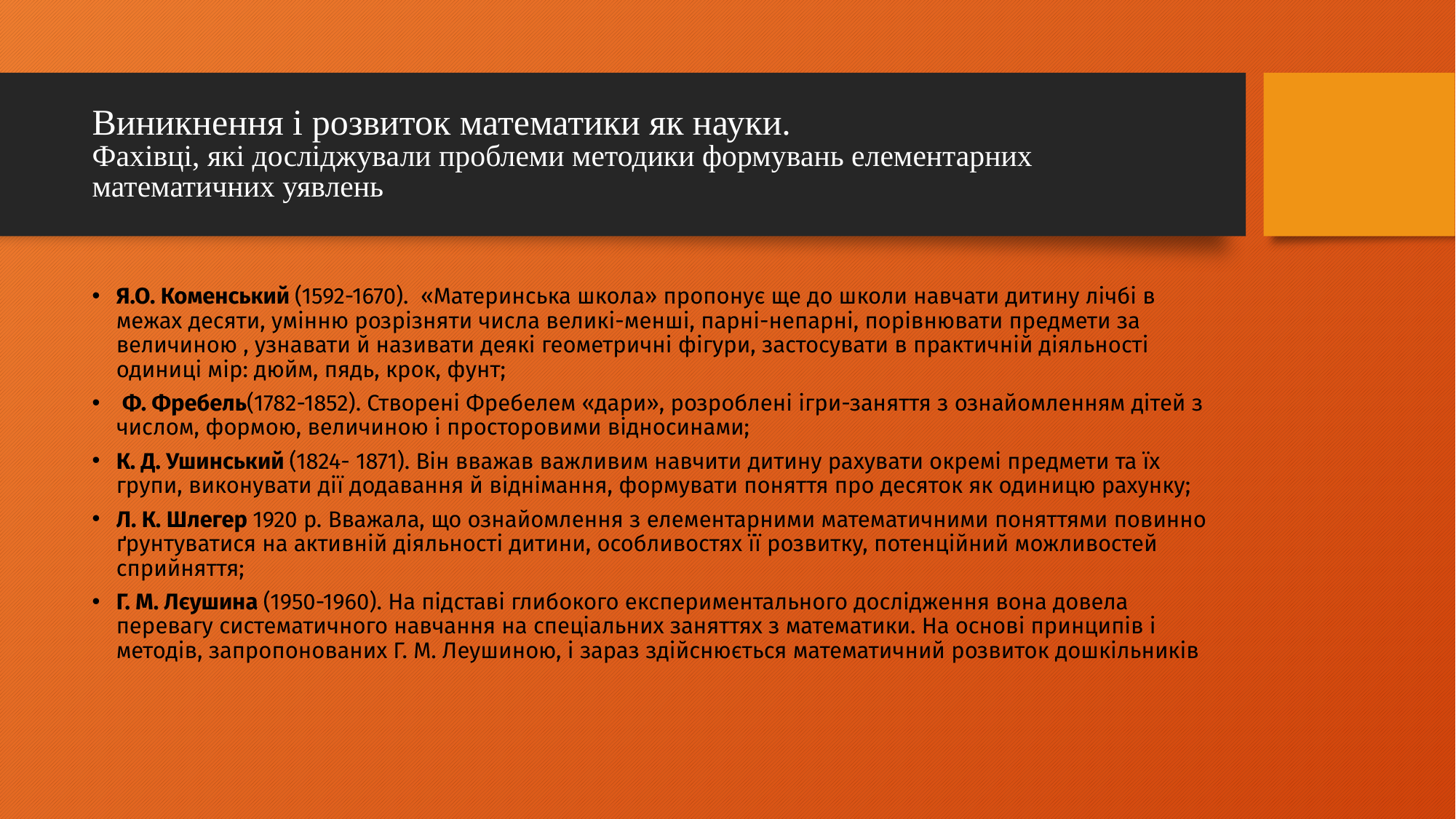

# Виникнення і розвиток математики як науки. Фахівці, які досліджували проблеми методики формувань елементарних математичних уявлень
Я.О. Коменський (1592-1670).  «Материнська школа» пропонує ще до школи навчати дитину лічбі в межах десяти, умінню розрізняти числа великі-менші, парні-непарні, порівнювати предмети за величиною , узнавати й називати деякі геометричні фігури, застосувати в практичній діяльності одиниці мір: дюйм, пядь, крок, фунт;
 Ф. Фребель(1782-1852). Створені Фребелем «дари», розроблені ігри-заняття з ознайомленням дітей з числом, формою, величиною і просторовими відносинами;
К. Д. Ушинський (1824- 1871). Він вважав важливим навчити дитину рахувати окремі предмети та їх групи, виконувати дії додавання й віднімання, формувати поняття про десяток як одиницю рахунку;
Л. К. Шлегер 1920 р. Вважала, що ознайомлення з елементарними математичними поняттями повинно ґрунтуватися на активній діяльності дитини, особливостях її розвитку, потенційний можливостей сприйняття;
Г. М. Лєушина (1950-1960). На підставі глибокого експериментального дослідження вона довела перевагу систематичного навчання на спеціальних заняттях з математики. На основі принципів і методів, запропонованих Г. М. Леушиною, і зараз здійснюється математичний розвиток дошкільників